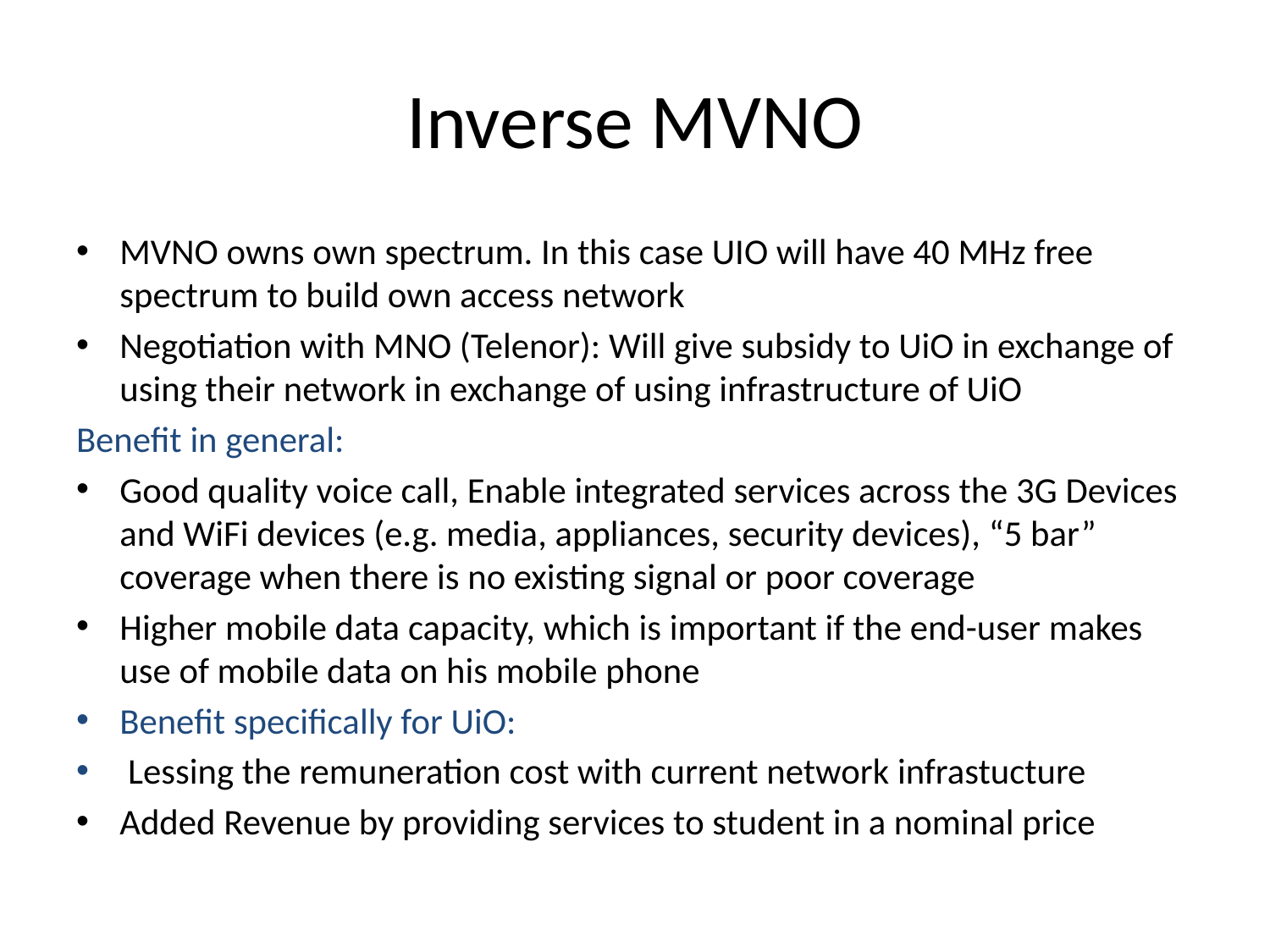

# Inverse MVNO
MVNO owns own spectrum. In this case UIO will have 40 MHz free spectrum to build own access network
Negotiation with MNO (Telenor): Will give subsidy to UiO in exchange of using their network in exchange of using infrastructure of UiO
Benefit in general:
Good quality voice call, Enable integrated services across the 3G Devices and WiFi devices (e.g. media, appliances, security devices), “5 bar” coverage when there is no existing signal or poor coverage
Higher mobile data capacity, which is important if the end-user makes use of mobile data on his mobile phone
Benefit specifically for UiO:
 Lessing the remuneration cost with current network infrastucture
Added Revenue by providing services to student in a nominal price